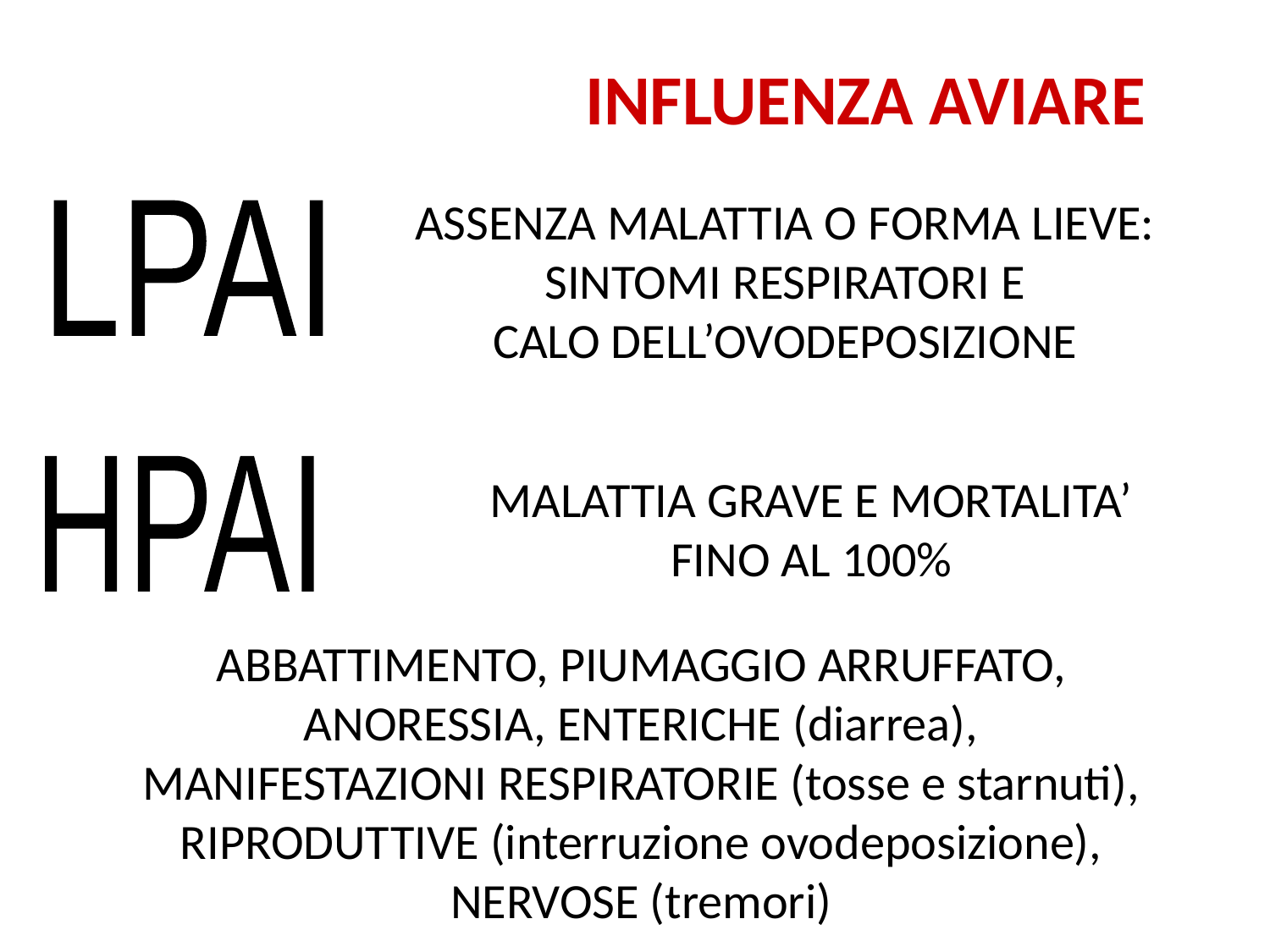

INFLUENZA AVIARE
ASSENZA MALATTIA O FORMA LIEVE: SINTOMI RESPIRATORI E
CALO DELL’OVODEPOSIZIONE
LPAI
HPAI
MALATTIA GRAVE E MORTALITA’
FINO AL 100%
ABBATTIMENTO, PIUMAGGIO ARRUFFATO,
ANORESSIA, ENTERICHE (diarrea),
MANIFESTAZIONI RESPIRATORIE (tosse e starnuti),
RIPRODUTTIVE (interruzione ovodeposizione),
NERVOSE (tremori)